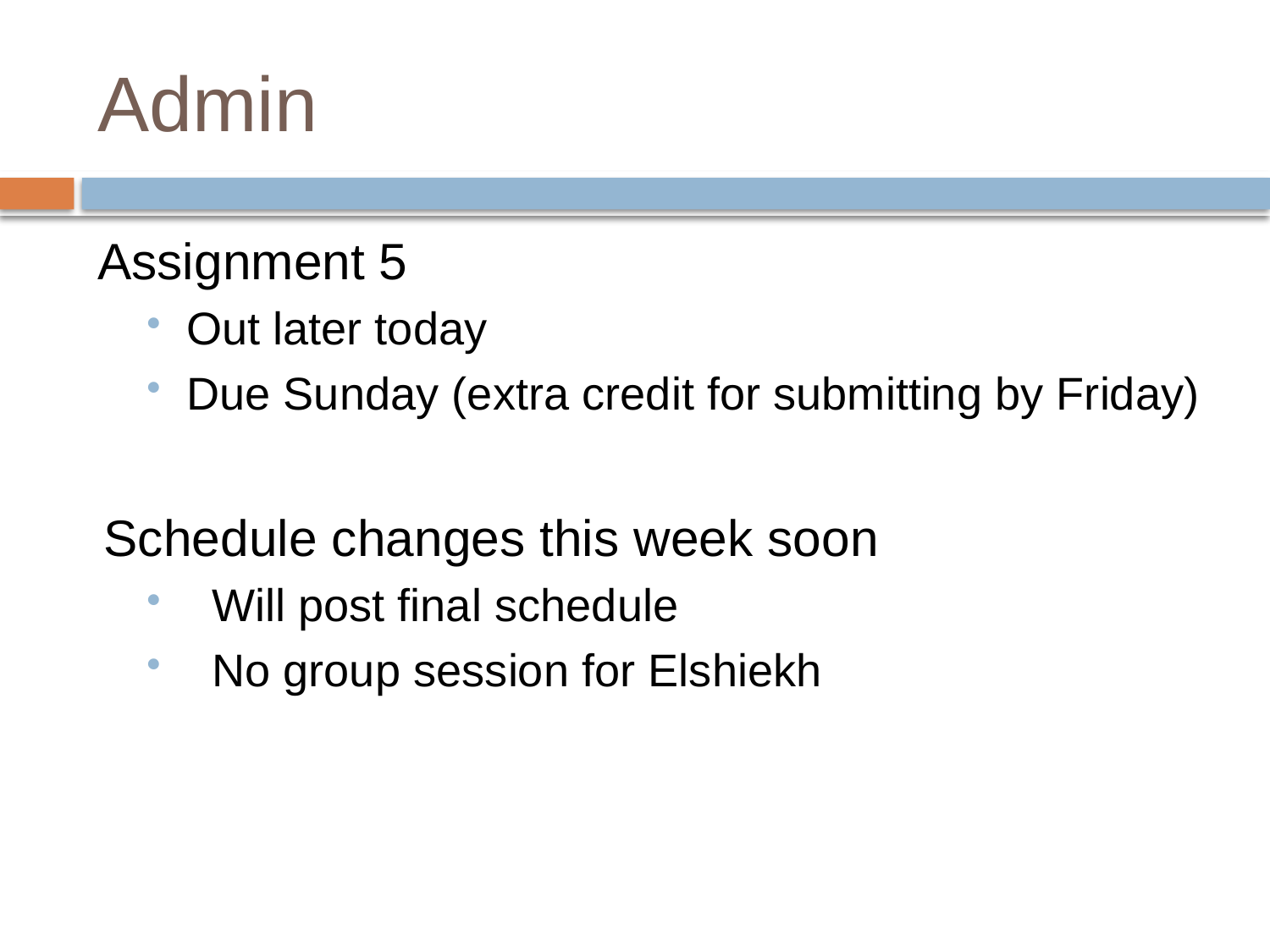

# Admin
Assignment 5
Out later today
Due Sunday (extra credit for submitting by Friday)

Schedule changes this week soon
Will post final schedule
No group session for Elshiekh